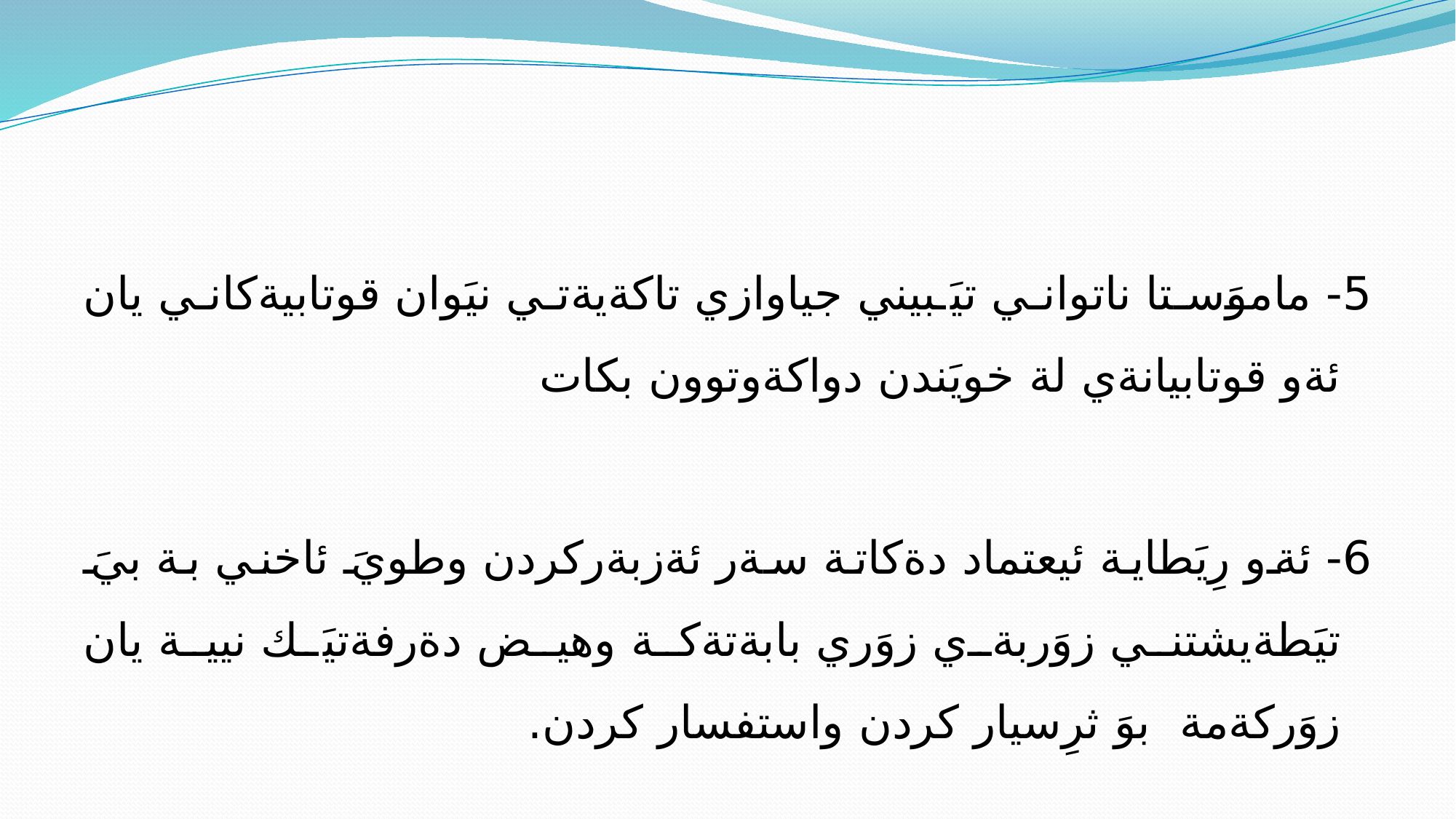

#
5- ماموَستا ناتواني تيَبيني جياوازي تاكةيةتي نيَوان قوتابيةكاني يان ئةو قوتابيانةي لة خويَندن دواكةوتوون بكات

6- ئةو رِيَطاية ئيعتماد دةكاتة سةر ئةزبةركردن وطويَ ئاخني بة بيَ تيَطةيشتني زوَربةي زوَري بابةتةكة وهيض دةرفةتيَك نيية يان زوَركةمة  بوَ ثرِسيار كردن واستفسار كردن.